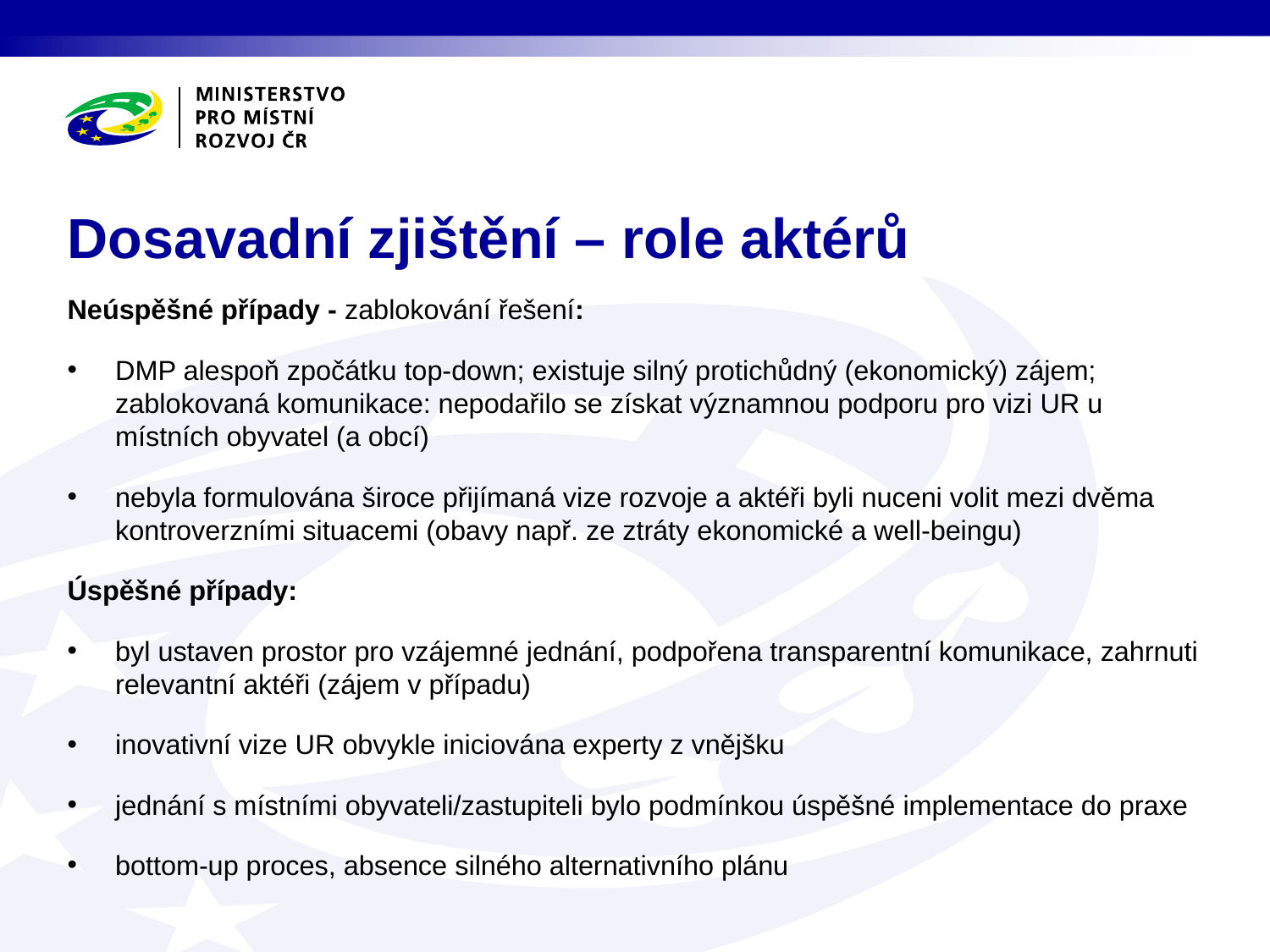

# Dosavadní zjištění – role aktérů
Neúspěšné případy - zablokování řešení:
DMP alespoň zpočátku top-down; existuje silný protichůdný (ekonomický) zájem; zablokovaná komunikace: nepodařilo se získat významnou podporu pro vizi UR u místních obyvatel (a obcí)
nebyla formulována široce přijímaná vize rozvoje a aktéři byli nuceni volit mezi dvěma kontroverzními situacemi (obavy např. ze ztráty ekonomické a well-beingu)
Úspěšné případy:
byl ustaven prostor pro vzájemné jednání, podpořena transparentní komunikace, zahrnuti relevantní aktéři (zájem v případu)
inovativní vize UR obvykle iniciována experty z vnějšku
jednání s místními obyvateli/zastupiteli bylo podmínkou úspěšné implementace do praxe
bottom-up proces, absence silného alternativního plánu